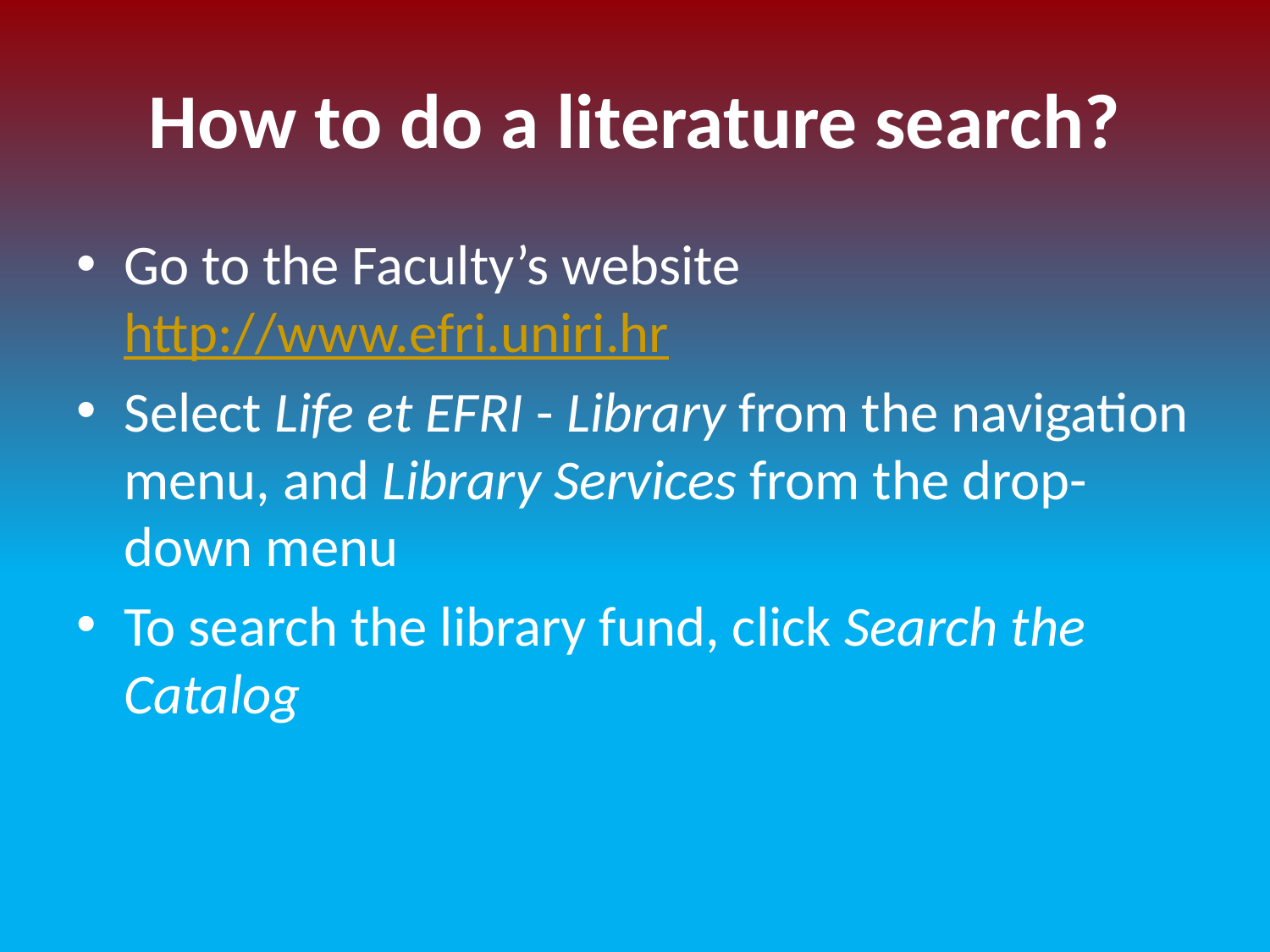

# How to do a literature search?
Go to the Faculty’s website http://www.efri.uniri.hr
Select Life et EFRI - Library from the navigation menu, and Library Services from the drop-down menu
To search the library fund, click Search the Catalog